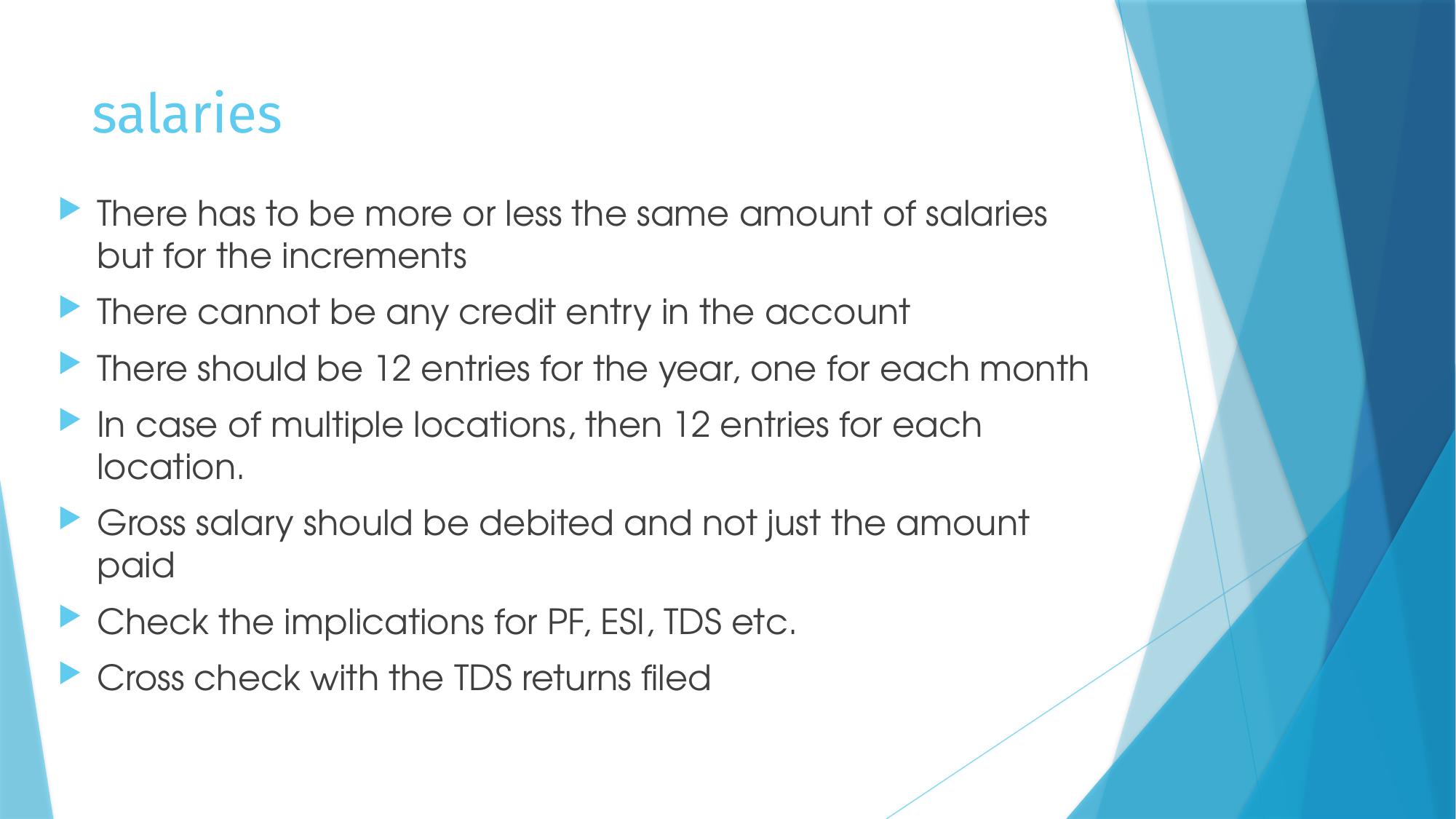

# salaries
There has to be more or less the same amount of salaries but for the increments
There cannot be any credit entry in the account
There should be 12 entries for the year, one for each month
In case of multiple locations, then 12 entries for each location.
Gross salary should be debited and not just the amount paid
Check the implications for PF, ESI, TDS etc.
Cross check with the TDS returns filed